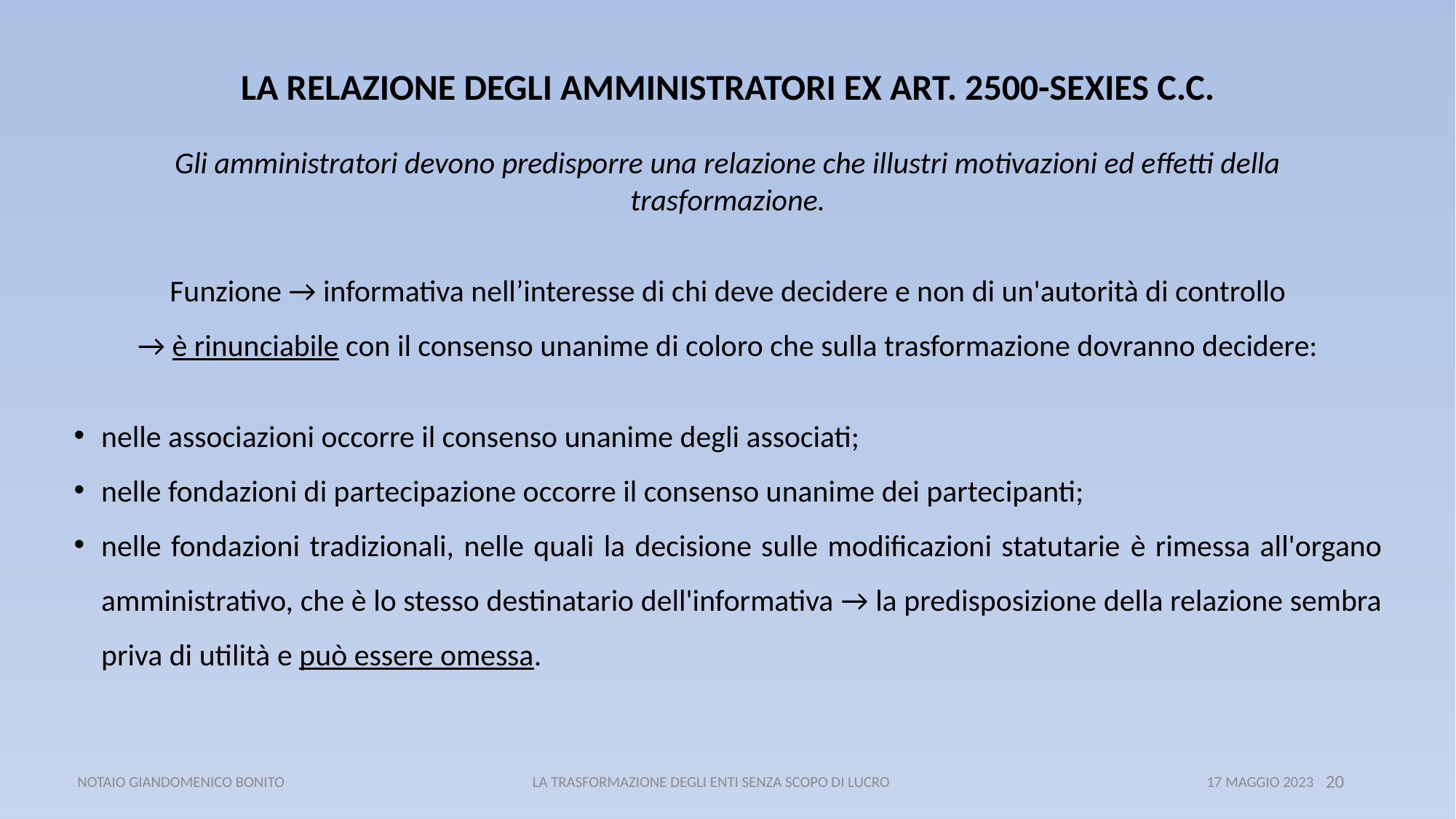

LA RELAZIONE DEGLI AMMINISTRATORI EX ART. 2500-SEXIES C.C.

Gli amministratori devono predisporre una relazione che illustri motivazioni ed effetti della trasformazione.

Funzione → informativa nell’interesse di chi deve decidere e non di un'autorità di controllo
→ è rinunciabile con il consenso unanime di coloro che sulla trasformazione dovranno decidere:

nelle associazioni occorre il consenso unanime degli associati;
nelle fondazioni di partecipazione occorre il consenso unanime dei partecipanti;
nelle fondazioni tradizionali, nelle quali la decisione sulle modificazioni statutarie è rimessa all'organo amministrativo, che è lo stesso destinatario dell'informativa → la predisposizione della relazione sembra priva di utilità e può essere omessa.
 NOTAIO GIANDOMENICO BONITO                                                                        LA TRASFORMAZIONE DEGLI ENTI SENZA SCOPO DI LUCRO                                                                                            17 MAGGIO 2023
20